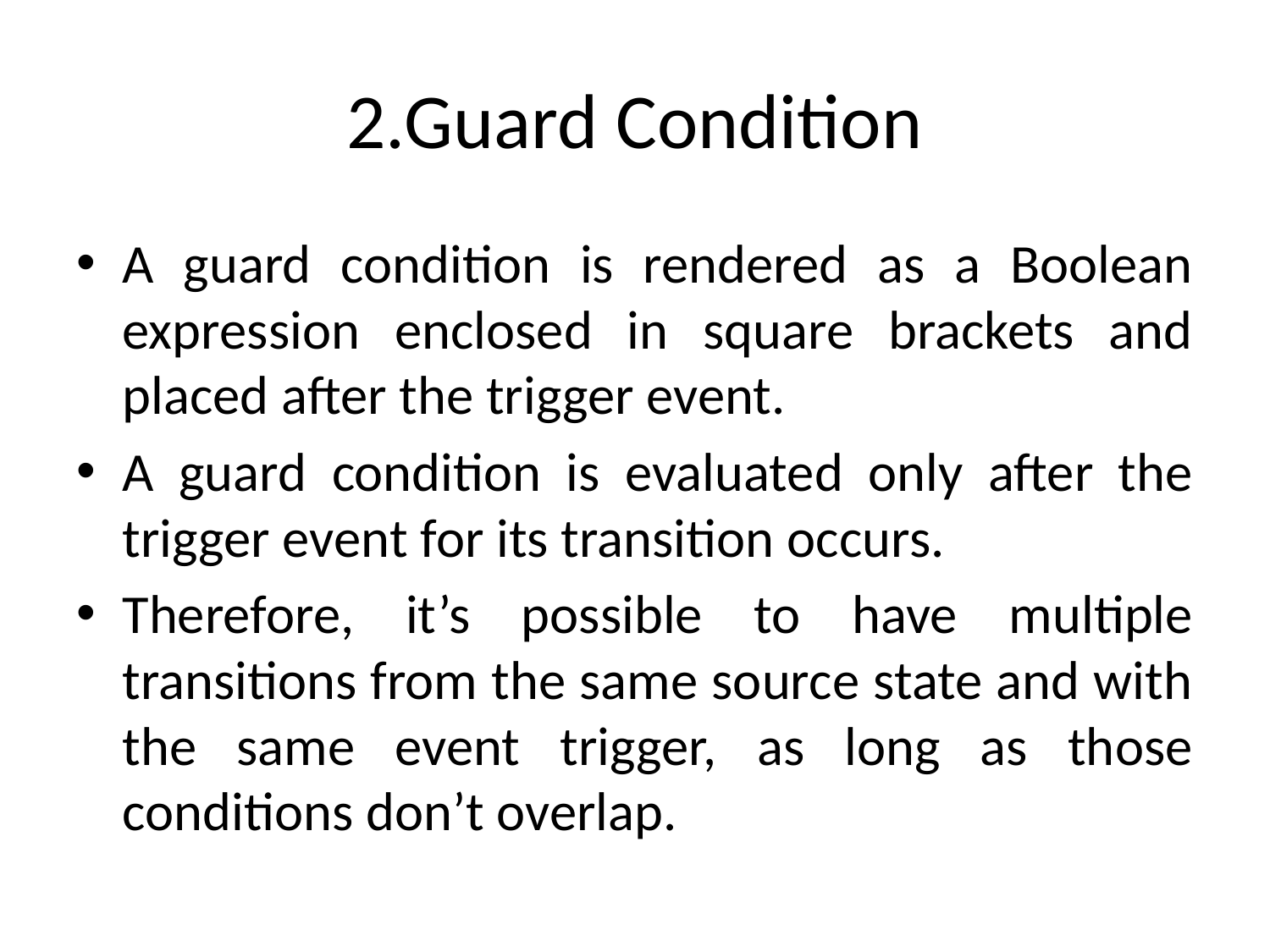

# 2.Guard Condition
A guard condition is rendered as a Boolean expression enclosed in square brackets and placed after the trigger event.
A guard condition is evaluated only after the trigger event for its transition occurs.
Therefore, it’s possible to have multiple transitions from the same source state and with the same event trigger, as long as those conditions don’t overlap.